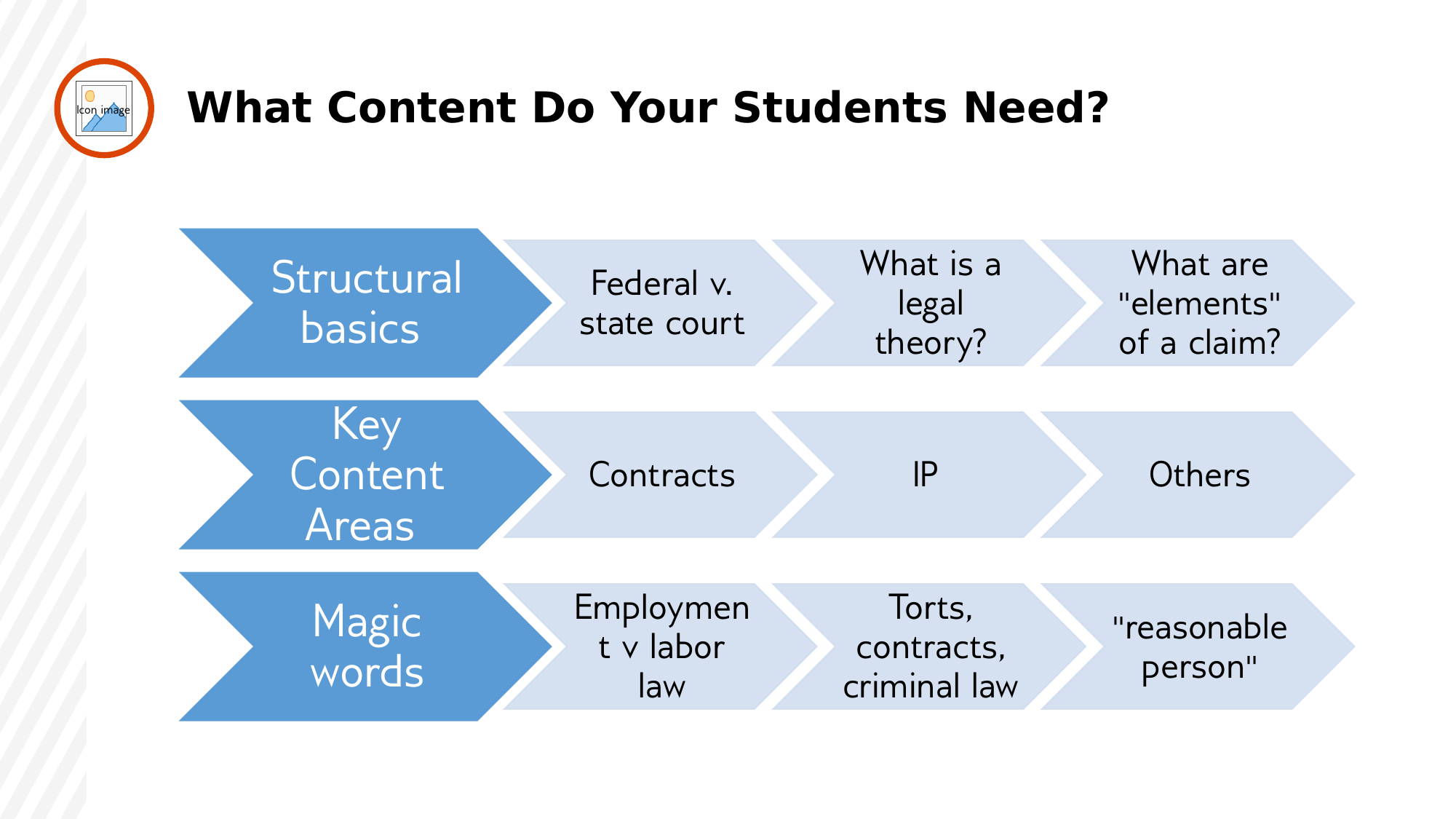

# What Content Do Your Students Need?

Structural basics
Federal v. state court
What is a legal theory?
What are "elements" of a claim?
Key Content Areas
Contracts
IP
Others
Magic words
Employment v labor law
Torts, contracts, criminal law
"reasonable person"